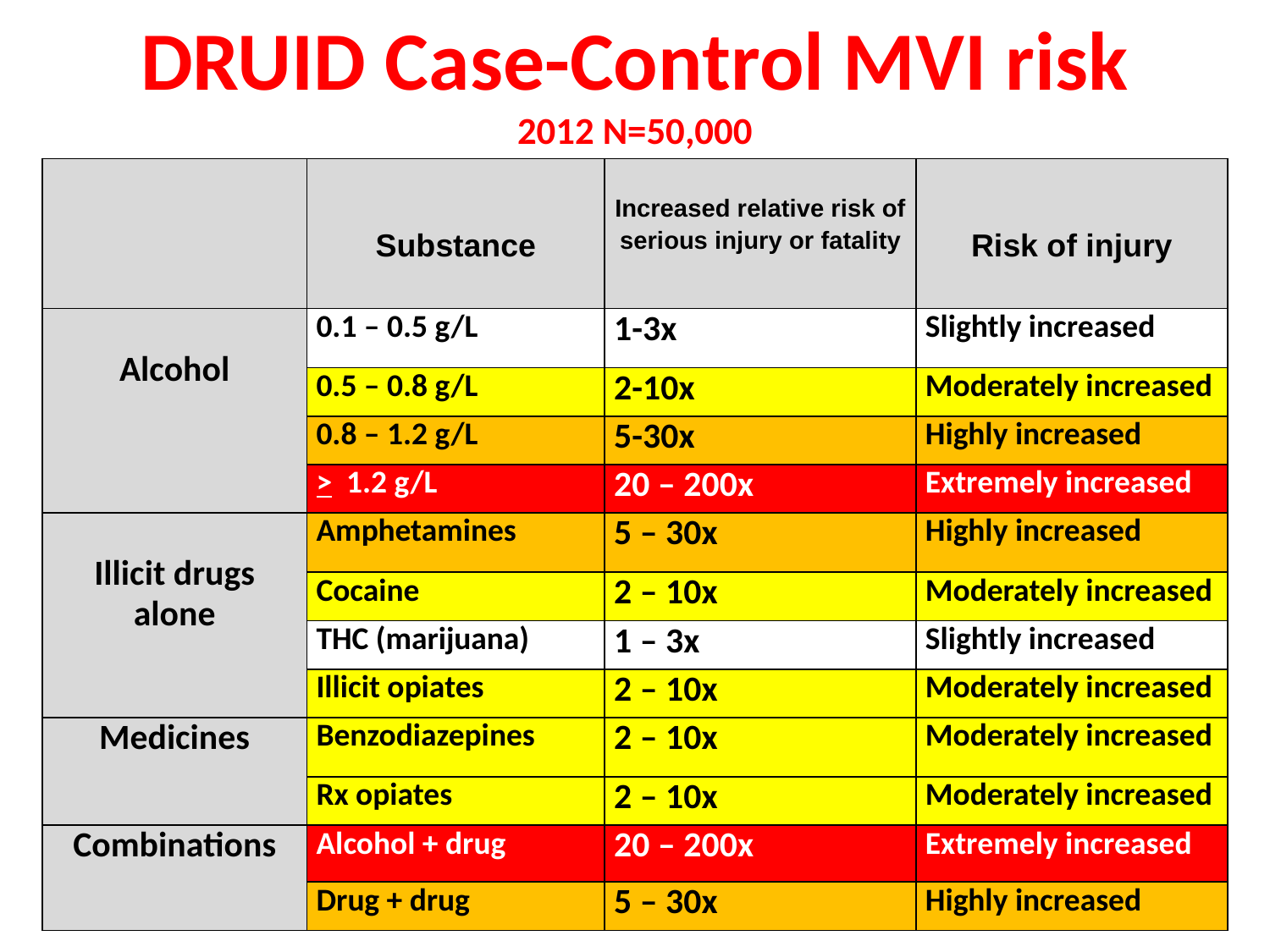

# DRUID Case-Control MVI risk 2012 N=50,000
|  | Substance | Increased relative risk of serious injury or fatality | Risk of injury |
| --- | --- | --- | --- |
| Alcohol | 0.1 – 0.5 g/L | 1-3x | Slightly increased |
|  | 0.5 – 0.8 g/L | 2-10x | Moderately increased |
|  | 0.8 – 1.2 g/L | 5-30x | Highly increased |
|  | > 1.2 g/L | 20 – 200x | Extremely increased |
| Illicit drugs alone | Amphetamines | 5 – 30x | Highly increased |
|  | Cocaine | 2 – 10x | Moderately increased |
|  | THC (marijuana) | 1 – 3x | Slightly increased |
|  | Illicit opiates | 2 – 10x | Moderately increased |
| Medicines | Benzodiazepines | 2 – 10x | Moderately increased |
|  | Rx opiates | 2 – 10x | Moderately increased |
| Combinations | Alcohol + drug | 20 – 200x | Extremely increased |
|  | Drug + drug | 5 – 30x | Highly increased |